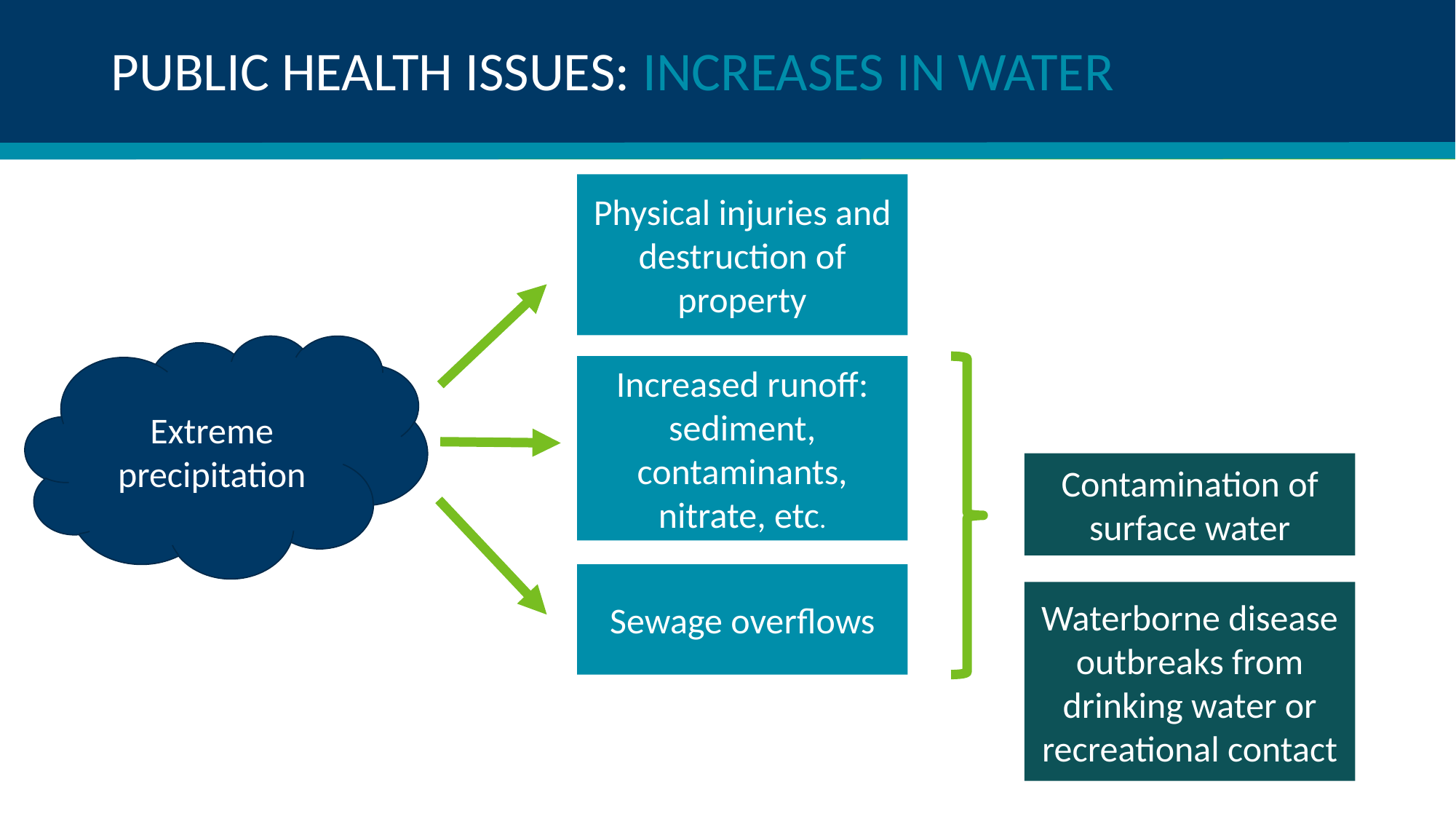

# PUBLIC HEALTH ISSUES: INCREASES IN WATER
Physical injuries and destruction of property
Extreme precipitation
Increased runoff: sediment, contaminants, nitrate, etc.

Contamination of surface water
Sewage overflows
Waterborne disease outbreaks from drinking water or recreational contact
25